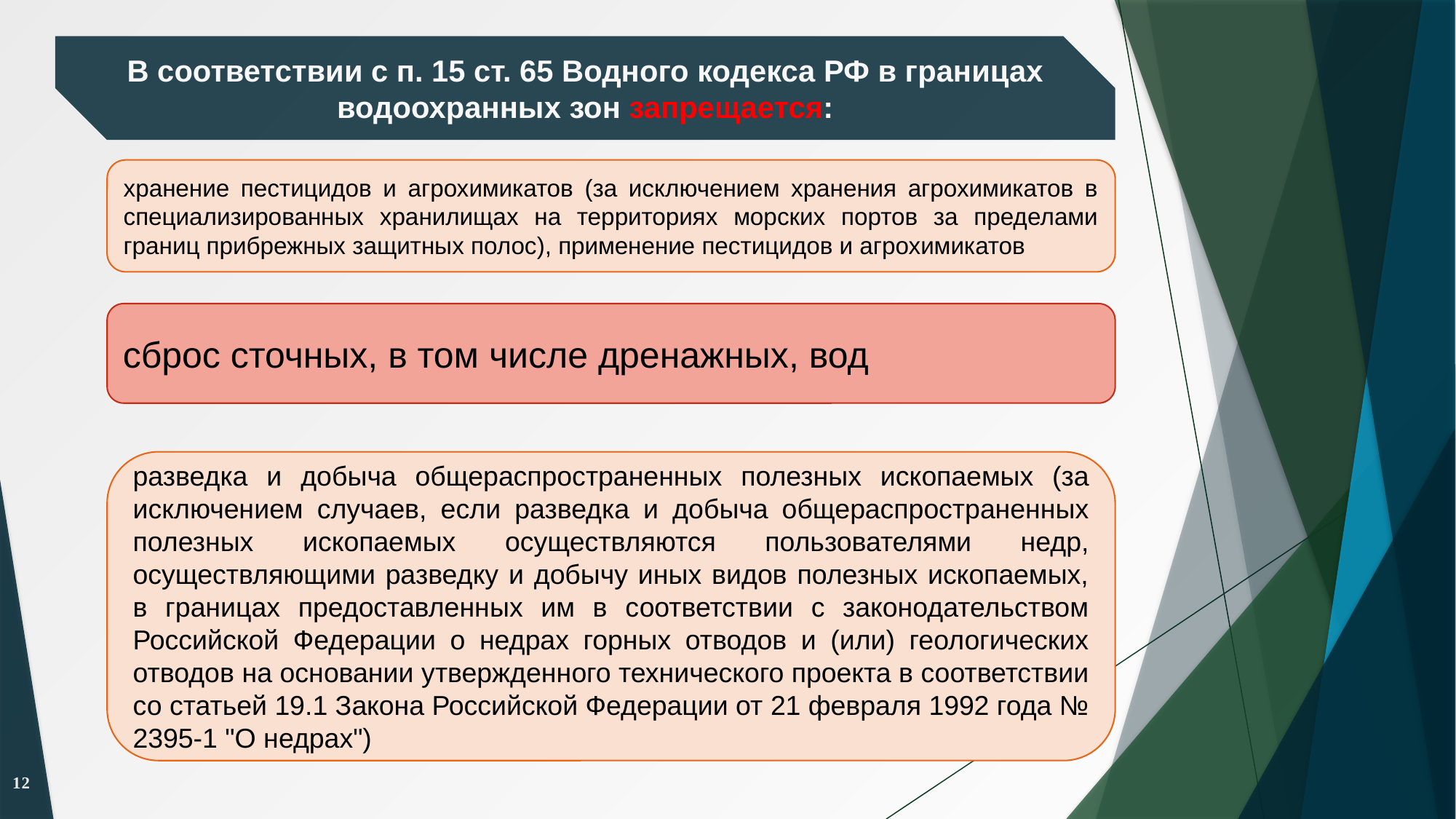

В соответствии с п. 15 ст. 65 Водного кодекса РФ в границах водоохранных зон запрещается:
хранение пестицидов и агрохимикатов (за исключением хранения агрохимикатов в специализированных хранилищах на территориях морских портов за пределами границ прибрежных защитных полос), применение пестицидов и агрохимикатов
сброс сточных, в том числе дренажных, вод
разведка и добыча общераспространенных полезных ископаемых (за исключением случаев, если разведка и добыча общераспространенных полезных ископаемых осуществляются пользователями недр, осуществляющими разведку и добычу иных видов полезных ископаемых, в границах предоставленных им в соответствии с законодательством Российской Федерации о недрах горных отводов и (или) геологических отводов на основании утвержденного технического проекта в соответствии со статьей 19.1 Закона Российской Федерации от 21 февраля 1992 года № 2395-1 "О недрах")
12